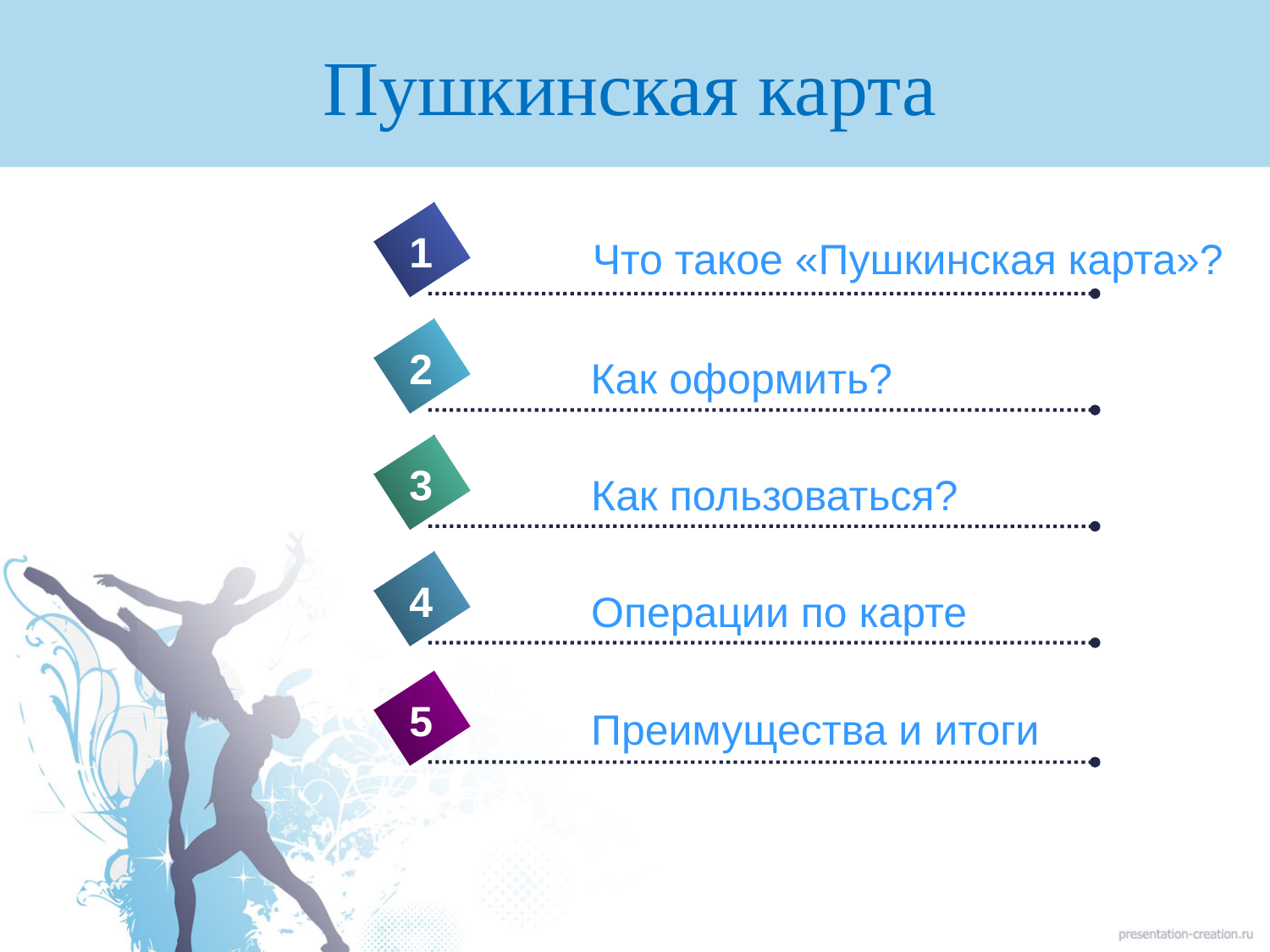

# Пушкинская карта

1
Что такое «Пушкинская карта»?

2
Как оформить?

3
Как пользоваться?

4
Операции по карте

5
Преимущества и итоги